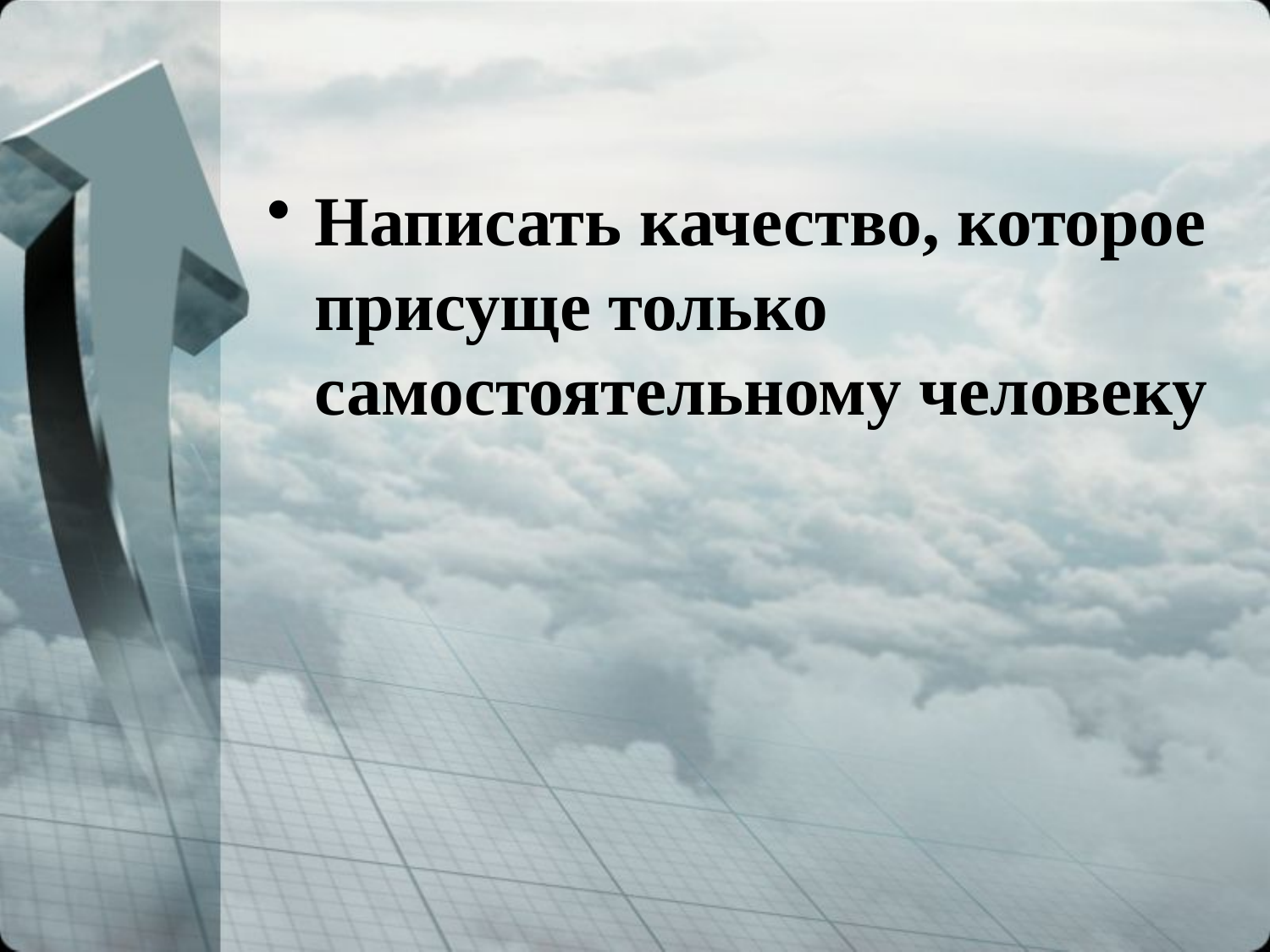

#
Написать качество, которое присуще только самостоятельному человеку